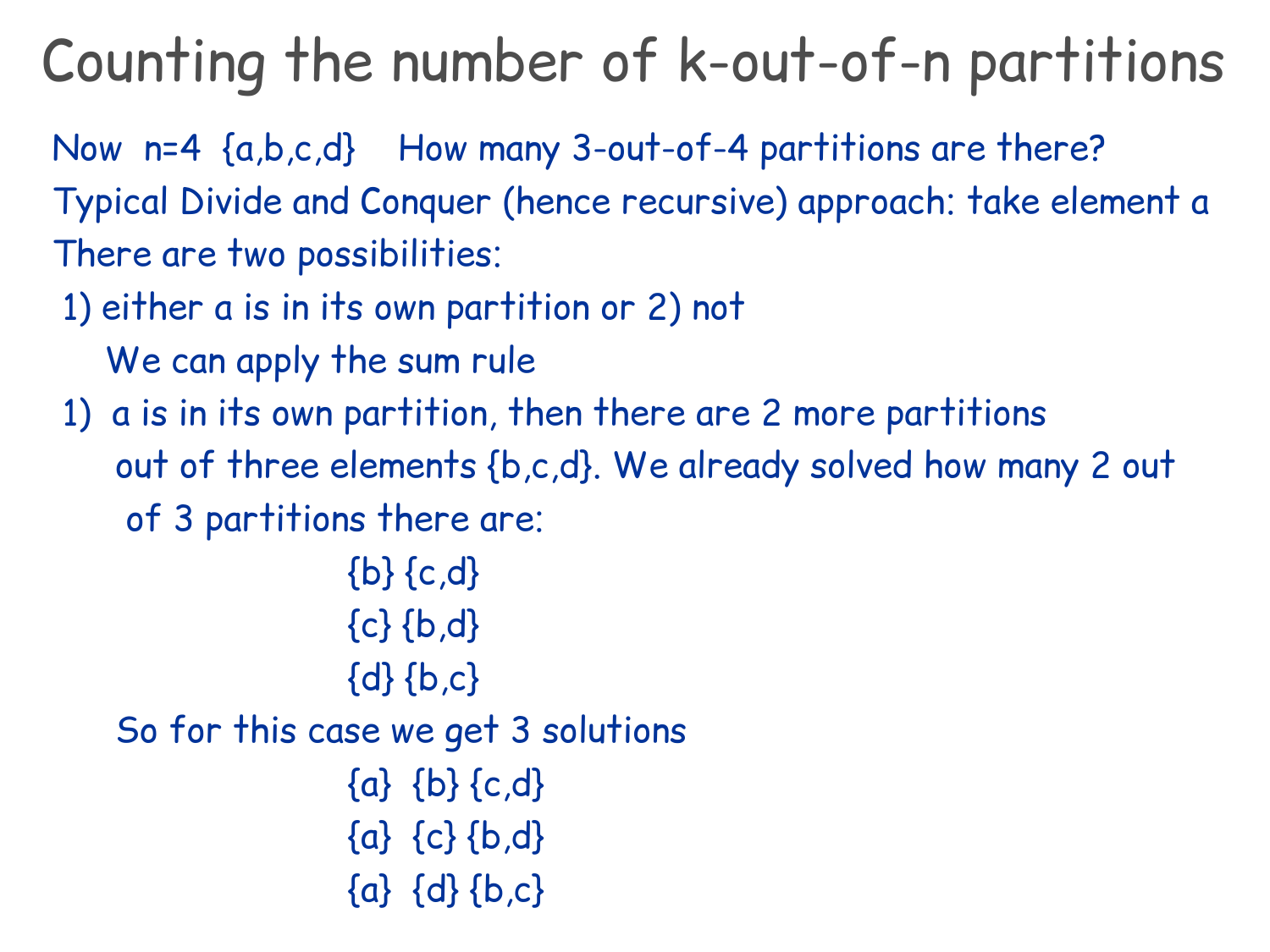

# Counting the number of k-out-of-n partitions
Now  n=4  {a,b,c,d}    How many 3-out-of-4 partitions are there?
Typical Divide and Conquer (hence recursive) approach: take element a
There are two possibilities:
 1) either a is in its own partition or 2) not
     We can apply the sum rule
 1)  a is in its own partition, then there are 2 more partitions
      out of three elements {b,c,d}. We already solved how many 2 out
       of 3 partitions there are:
                            {b} {c,d}
                            {c} {b,d}
                            {d} {b,c}
      So for this case we get 3 solutions
                            {a}  {b} {c,d}
                            {a}  {c} {b,d}
                            {a}  {d} {b,c}

           or it is in a group with other elements